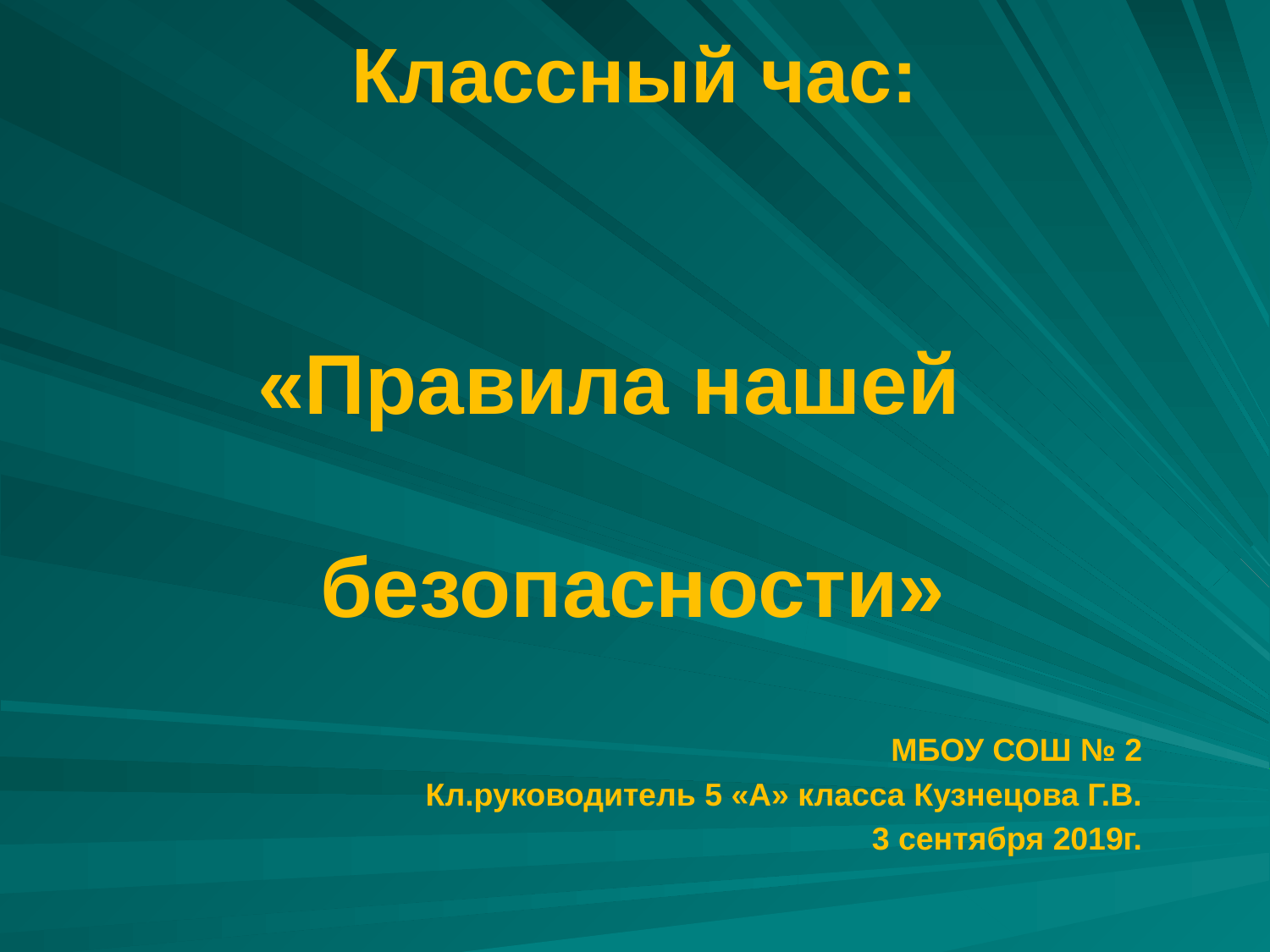

# Классный час:
«Правила нашей безопасности»

МБОУ СОШ № 2
Кл.руководитель 5 «А» класса Кузнецова Г.В.
3 сентября 2019г.